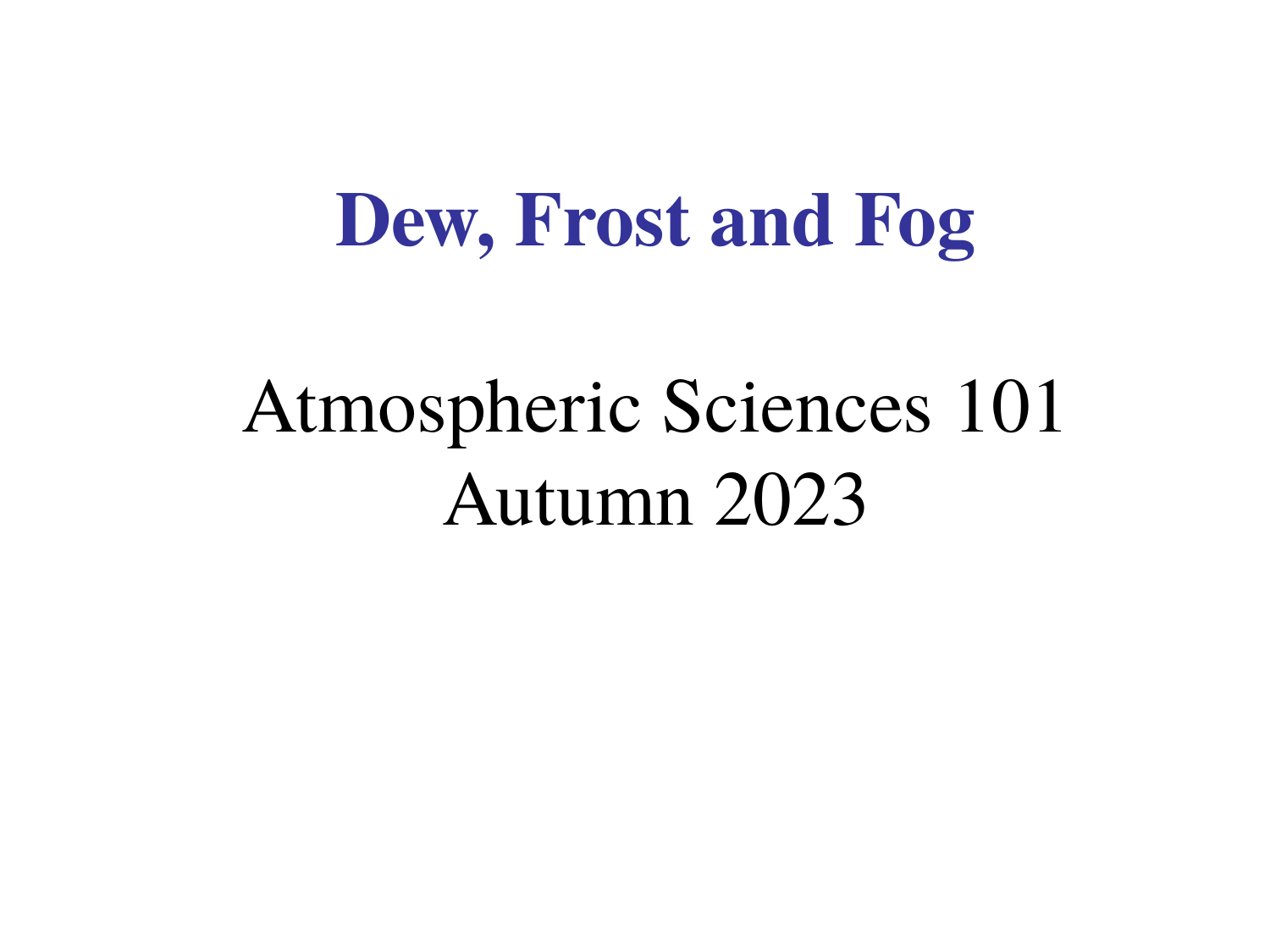

# Dew, Frost and Fog Atmospheric Sciences 101 Autumn 2023